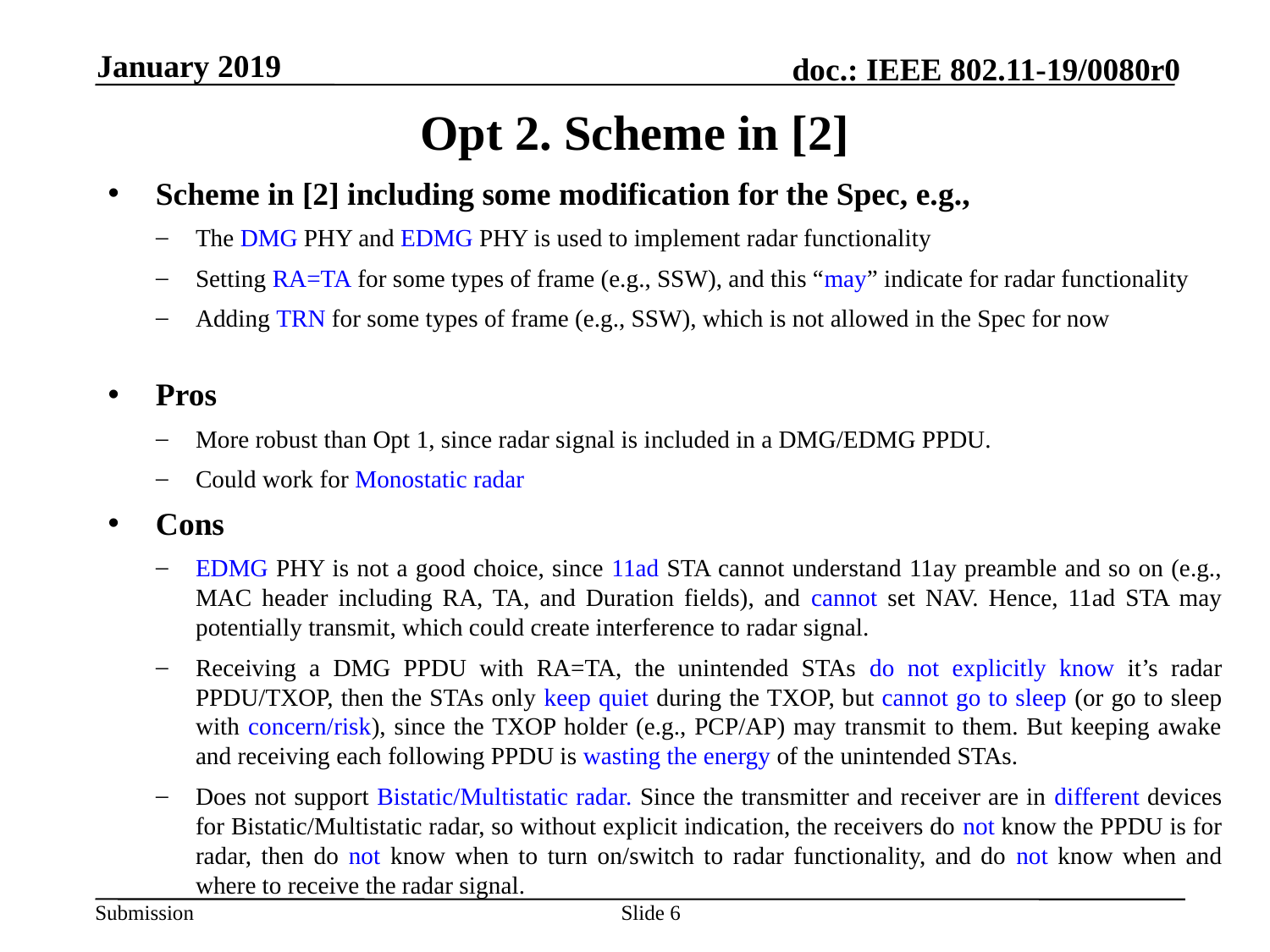

January 2019
Opt 2. Scheme in [2]
Scheme in [2] including some modification for the Spec, e.g.,
The DMG PHY and EDMG PHY is used to implement radar functionality
Setting RA=TA for some types of frame (e.g., SSW), and this “may” indicate for radar functionality
Adding TRN for some types of frame (e.g., SSW), which is not allowed in the Spec for now

Pros
More robust than Opt 1, since radar signal is included in a DMG/EDMG PPDU.
Could work for Monostatic radar
Cons
EDMG PHY is not a good choice, since 11ad STA cannot understand 11ay preamble and so on (e.g., MAC header including RA, TA, and Duration fields), and cannot set NAV. Hence, 11ad STA may potentially transmit, which could create interference to radar signal.
Receiving a DMG PPDU with RA=TA, the unintended STAs do not explicitly know it’s radar PPDU/TXOP, then the STAs only keep quiet during the TXOP, but cannot go to sleep (or go to sleep with concern/risk), since the TXOP holder (e.g., PCP/AP) may transmit to them. But keeping awake and receiving each following PPDU is wasting the energy of the unintended STAs.
Does not support Bistatic/Multistatic radar. Since the transmitter and receiver are in different devices for Bistatic/Multistatic radar, so without explicit indication, the receivers do not know the PPDU is for radar, then do not know when to turn on/switch to radar functionality, and do not know when and where to receive the radar signal.
Slide 6